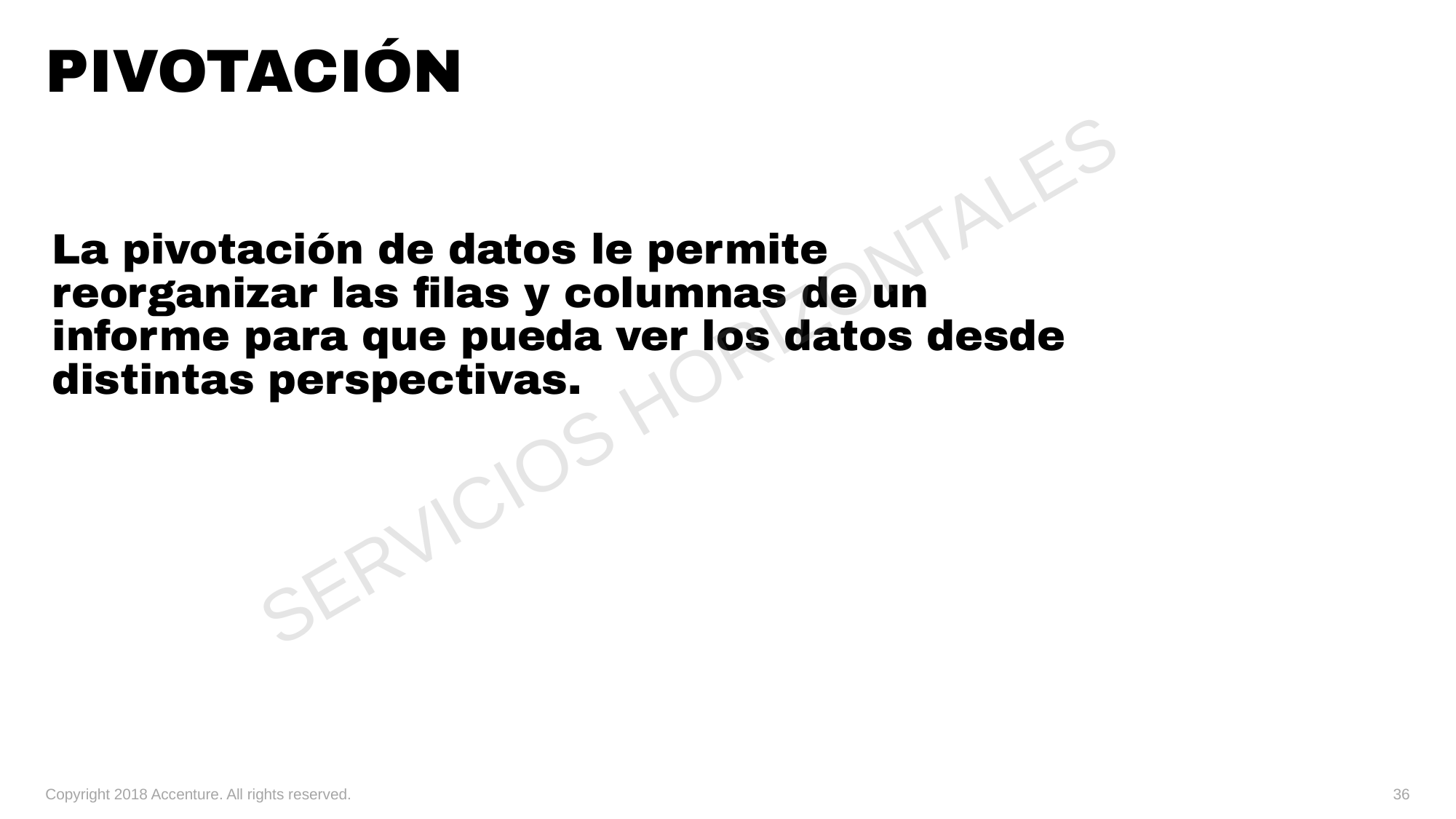

# pivotación
La pivotación de datos le permite reorganizar las filas y columnas de un informe para que pueda ver los datos desde distintas perspectivas.
SERVICIOS HORIZONTALES
Copyright 2018 Accenture. All rights reserved.
36